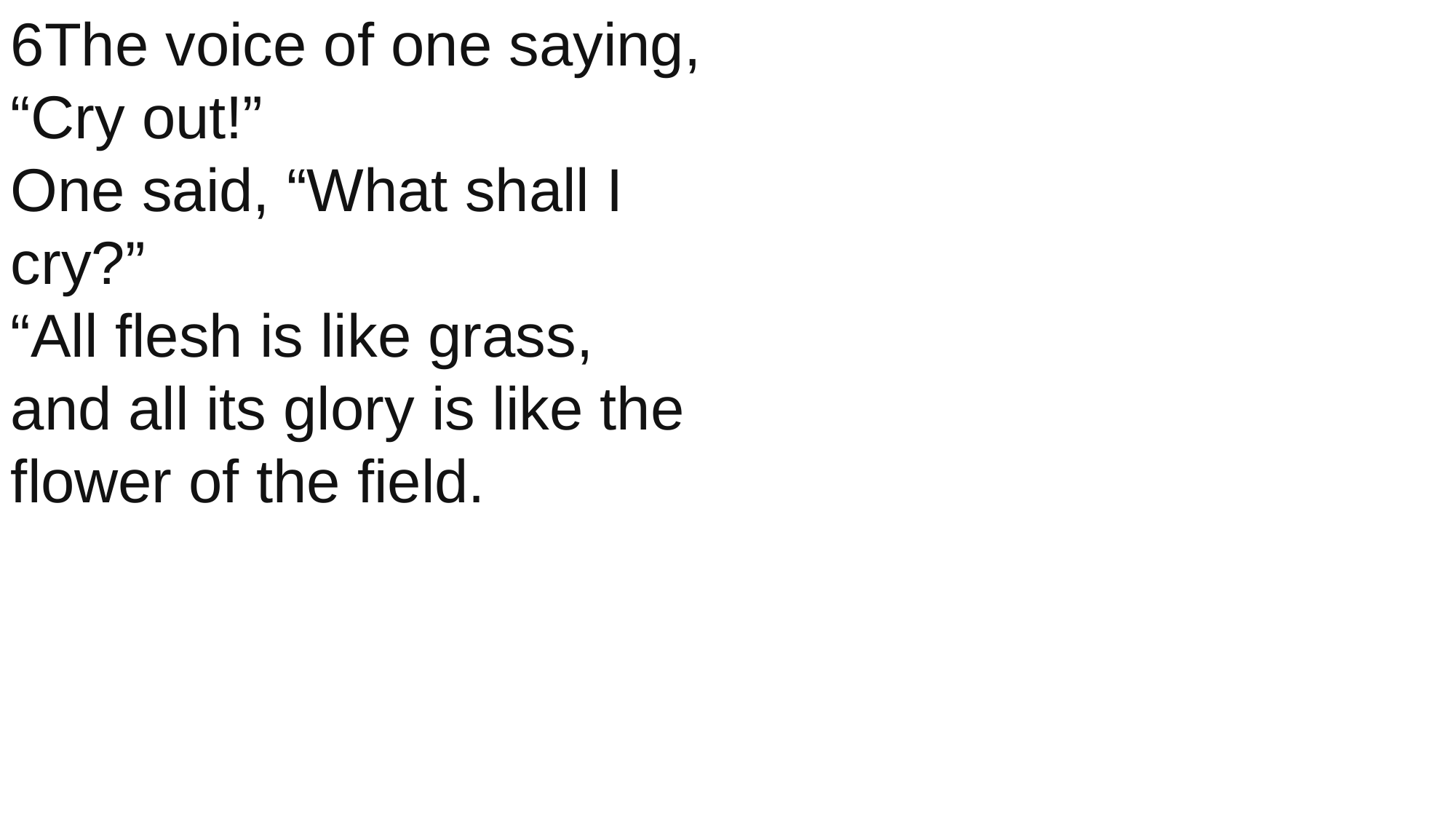

6The voice of one saying, “Cry out!”
One said, “What shall I cry?”
“All flesh is like grass,
and all its glory is like the flower of the field.